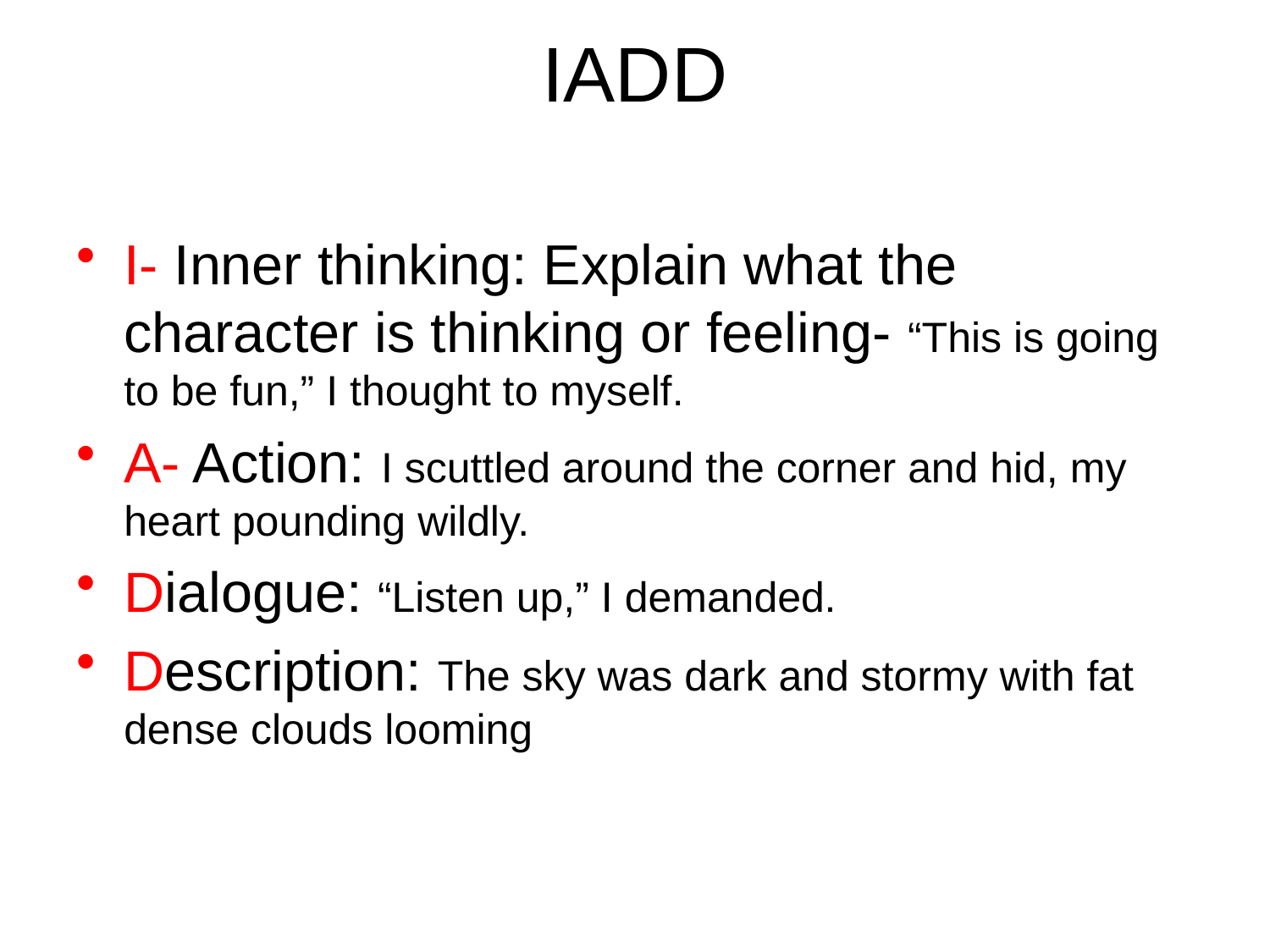

# IADD
I- Inner thinking: Explain what the character is thinking or feeling- “This is going to be fun,” I thought to myself.
A- Action: I scuttled around the corner and hid, my heart pounding wildly.
Dialogue: “Listen up,” I demanded.
Description: The sky was dark and stormy with fat dense clouds looming